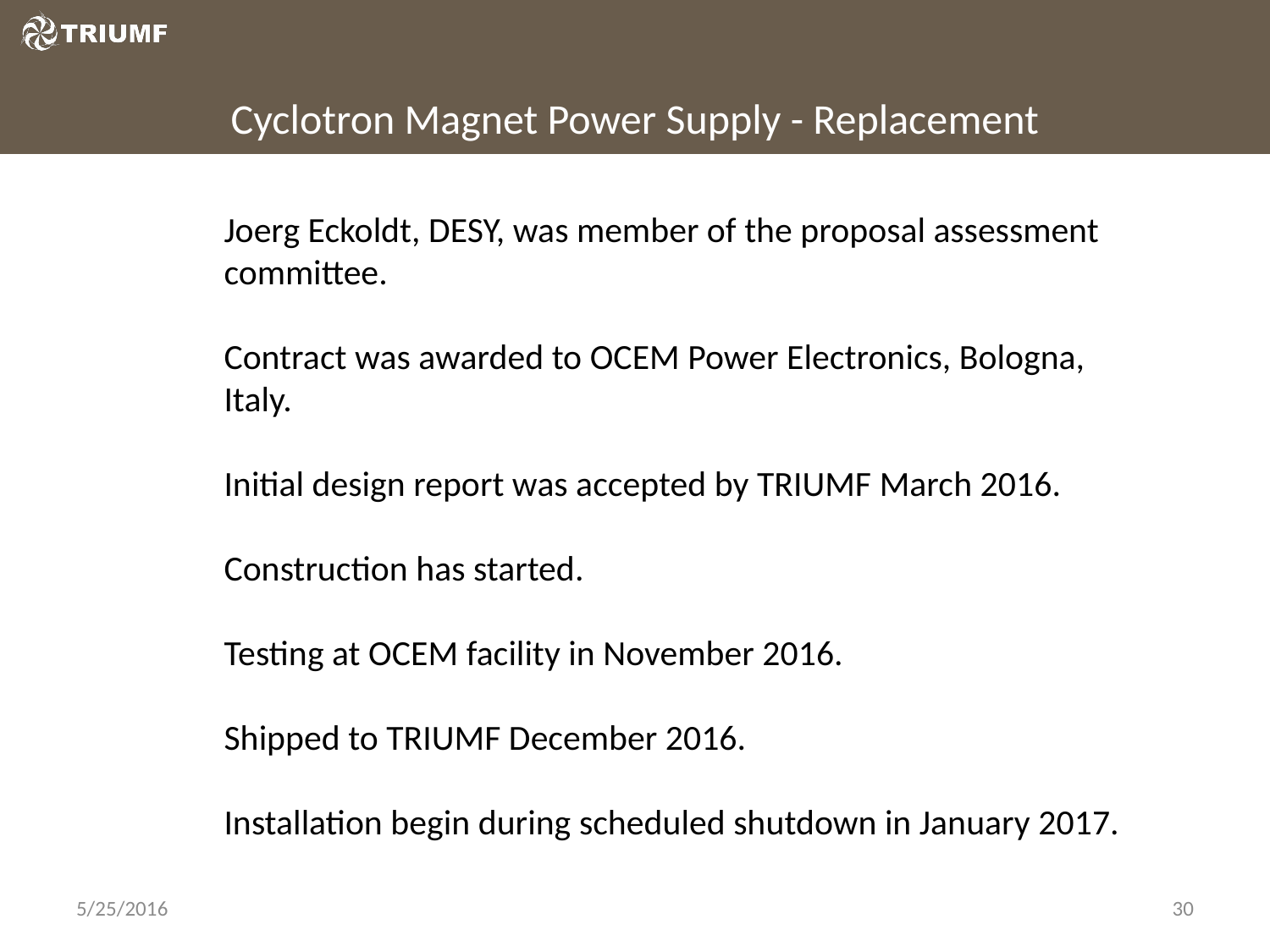

# Cyclotron Magnet Power Supply - Replacement
Joerg Eckoldt, DESY, was member of the proposal assessment committee.

Contract was awarded to OCEM Power Electronics, Bologna, Italy.

Initial design report was accepted by TRIUMF March 2016.

Construction has started.

Testing at OCEM facility in November 2016.

Shipped to TRIUMF December 2016.

Installation begin during scheduled shutdown in January 2017.

5/25/2016
30